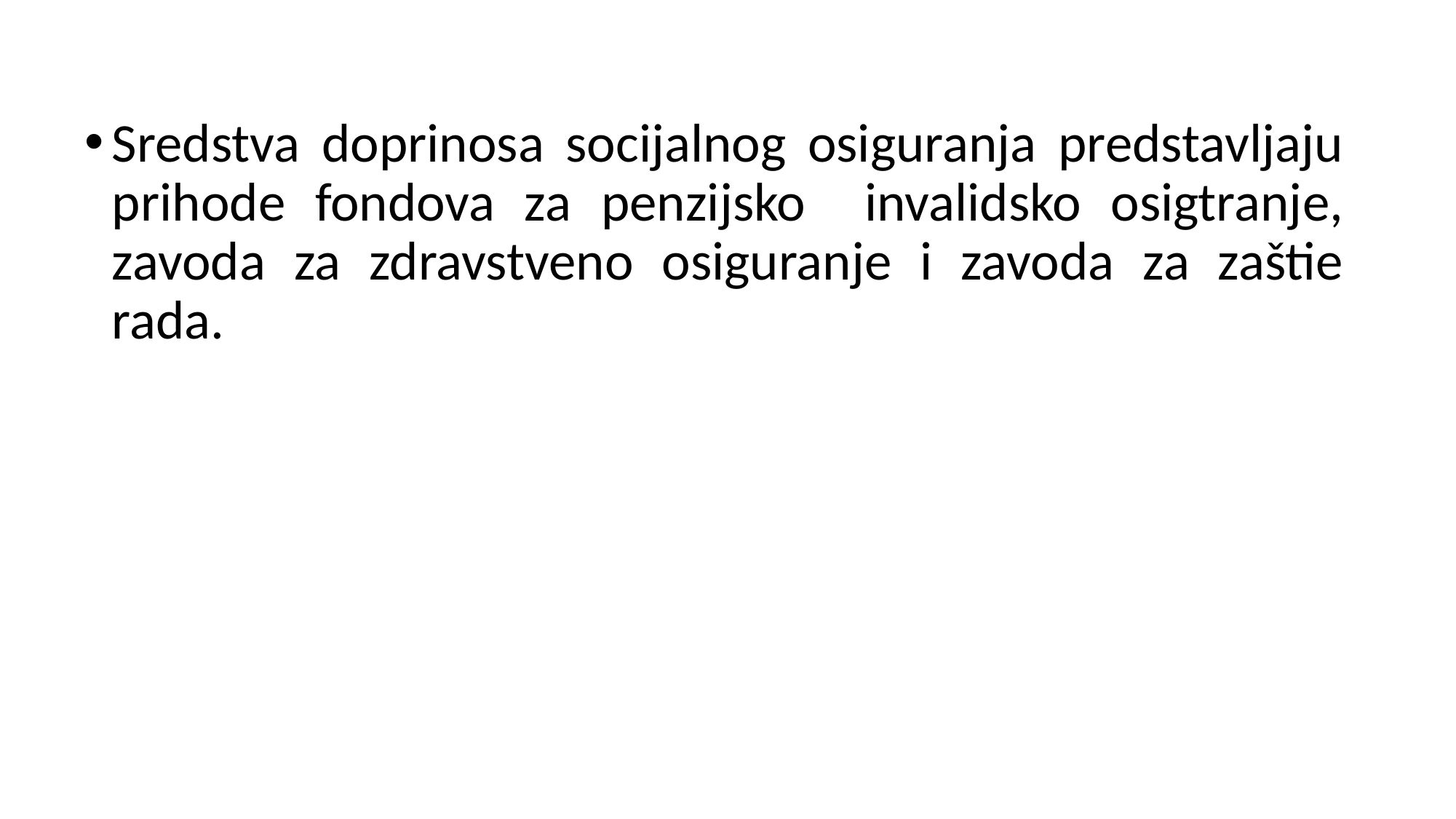

Sredstva doprinosa socijalnog osiguranja predstavljaju prihode fondova za penzijsko  invalidsko osigtranje, zavoda za zdravstveno osiguranje i zavoda za zaštie rada.